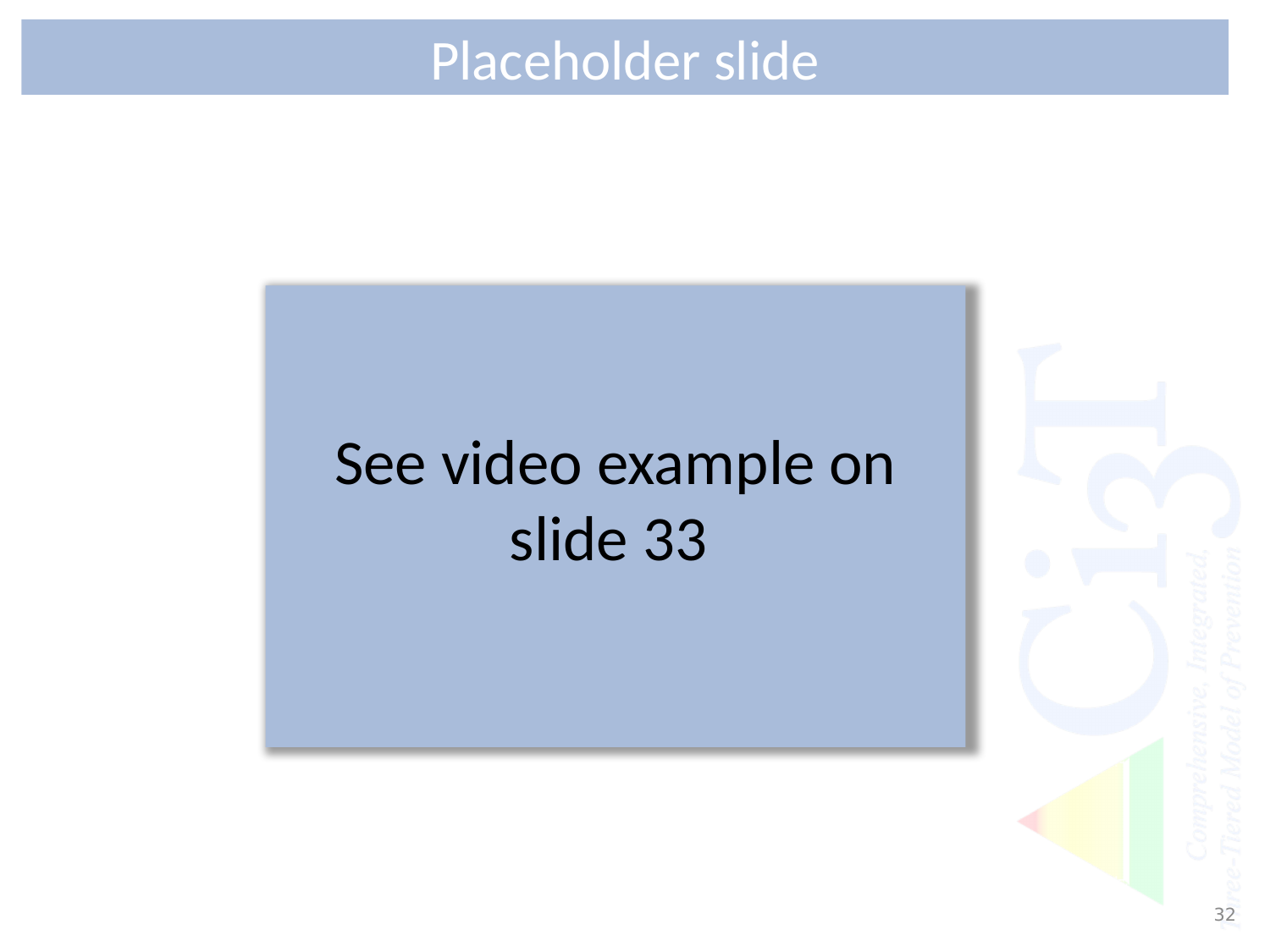

Placeholder slide
See video example on slide 33